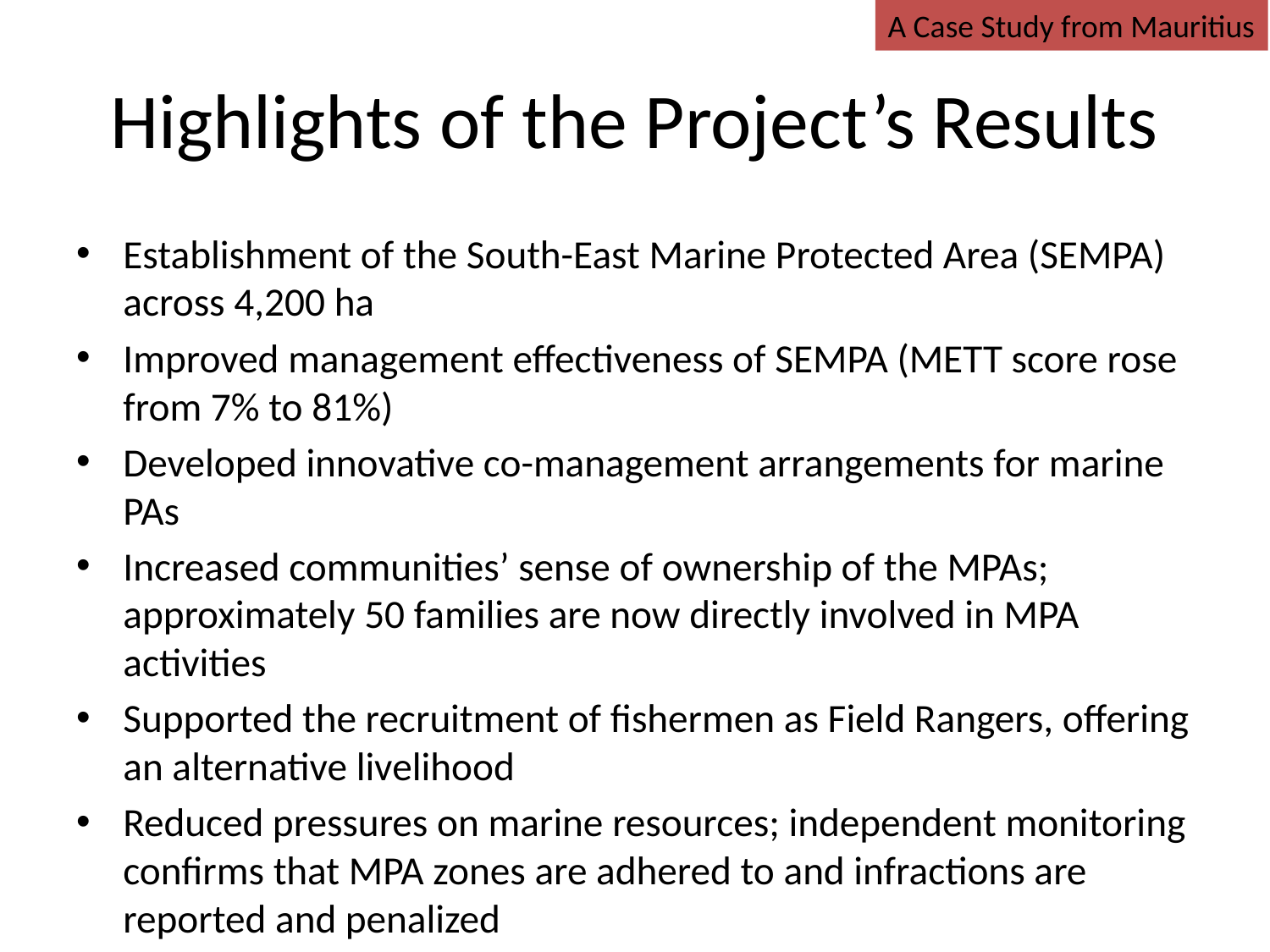

A Case Study from Mauritius
# Highlights of the Project’s Results
Establishment of the South-East Marine Protected Area (SEMPA) across 4,200 ha
Improved management effectiveness of SEMPA (METT score rose from 7% to 81%)
Developed innovative co-management arrangements for marine PAs
Increased communities’ sense of ownership of the MPAs; approximately 50 families are now directly involved in MPA activities
Supported the recruitment of fishermen as Field Rangers, offering an alternative livelihood
Reduced pressures on marine resources; independent monitoring confirms that MPA zones are adhered to and infractions are reported and penalized